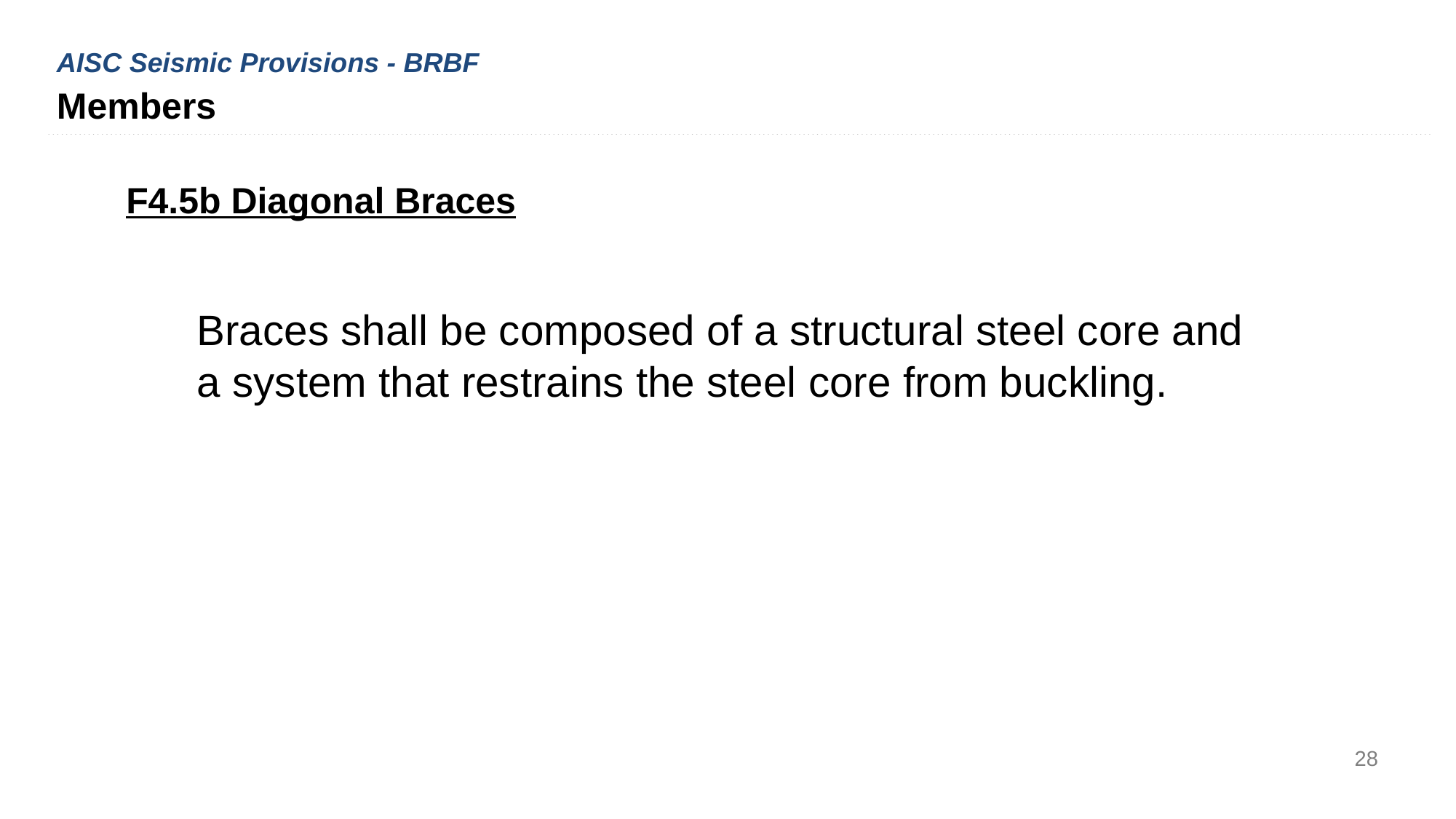

AISC Seismic Provisions - BRBF
Members
F4.5b Diagonal Braces
Braces shall be composed of a structural steel core and a system that restrains the steel core from buckling.
28